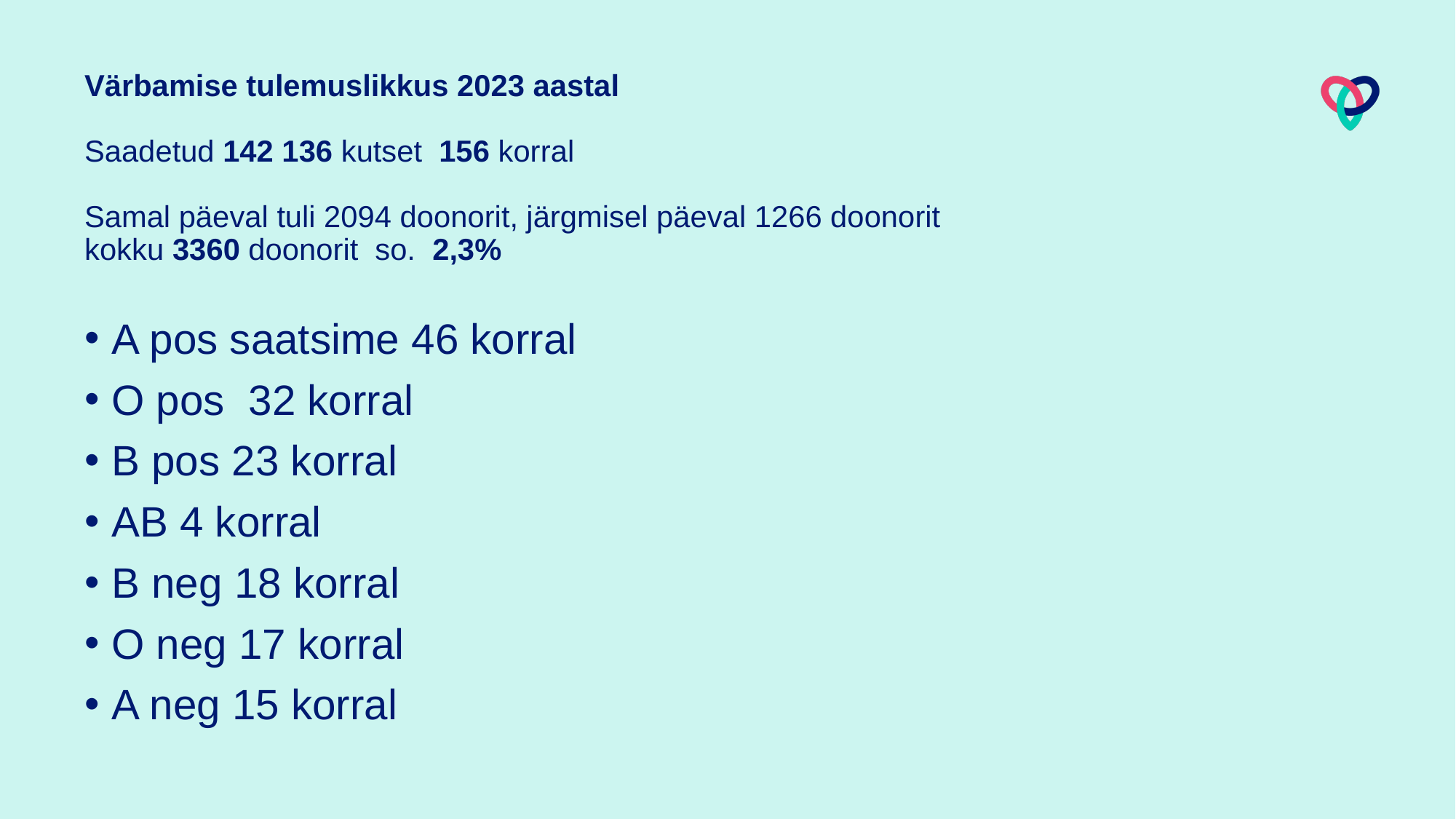

# Värbamise tulemuslikkus 2023 aastal Saadetud 142 136 kutset  156 korral Samal päeval tuli 2094 doonorit, järgmisel päeval 1266 doonorit kokku 3360 doonorit  so.  2,3%
A pos saatsime 46 korral
O pos  32 korral
B pos 23 korral
AB 4 korral
B neg 18 korral
O neg 17 korral
A neg 15 korral